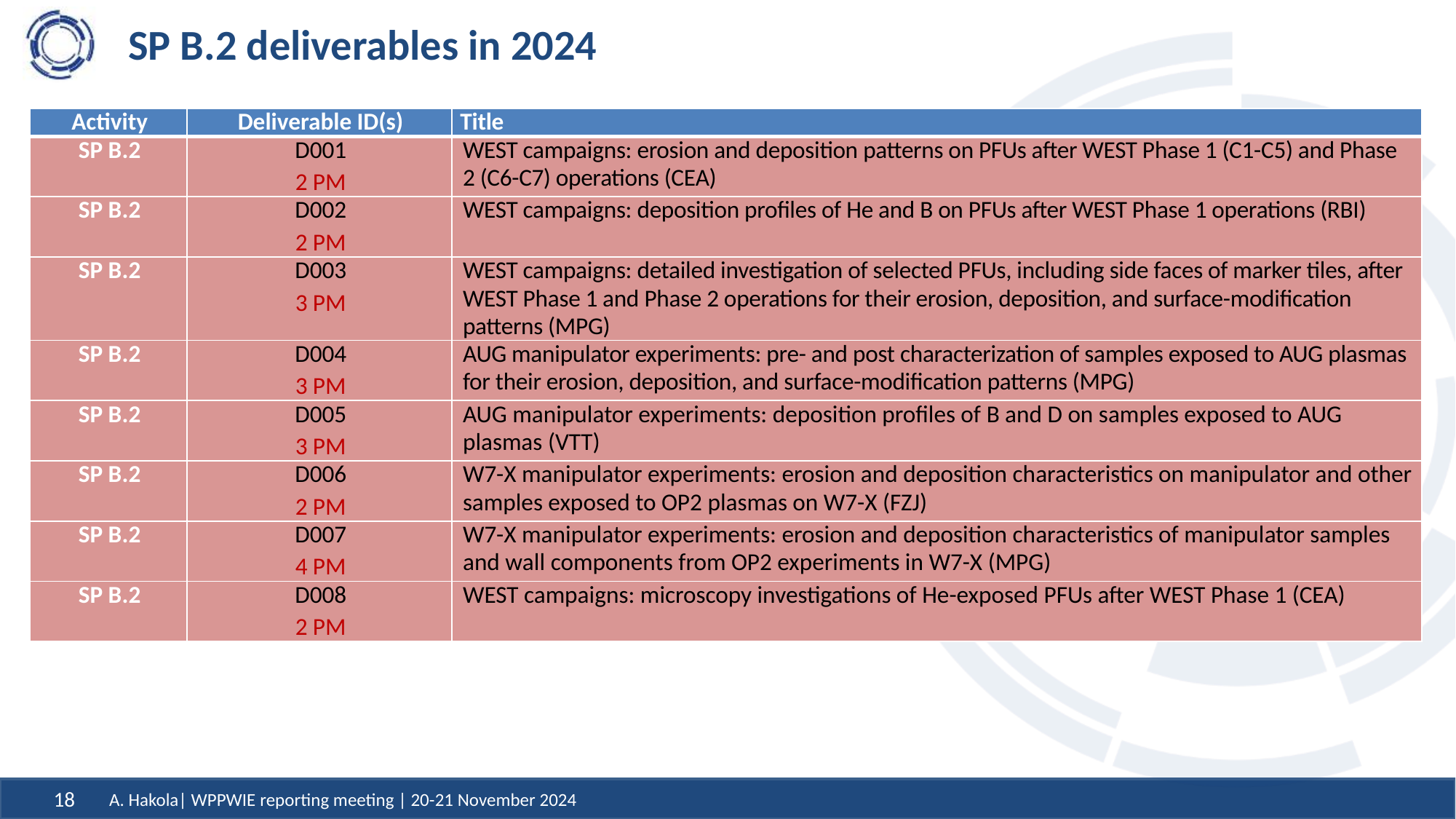

# SP B.2 deliverables in 2024
| Activity | Deliverable ID(s) | Title |
| --- | --- | --- |
| SP B.2 | D001 2 PM | WEST campaigns: erosion and deposition patterns on PFUs after WEST Phase 1 (C1-C5) and Phase 2 (C6-C7) operations (CEA) |
| SP B.2 | D002 2 PM | WEST campaigns: deposition profiles of He and B on PFUs after WEST Phase 1 operations (RBI) |
| SP B.2 | D003 3 PM | WEST campaigns: detailed investigation of selected PFUs, including side faces of marker tiles, after WEST Phase 1 and Phase 2 operations for their erosion, deposition, and surface-modification patterns (MPG) |
| SP B.2 | D004 3 PM | AUG manipulator experiments: pre- and post characterization of samples exposed to AUG plasmas for their erosion, deposition, and surface-modification patterns (MPG) |
| SP B.2 | D005 3 PM | AUG manipulator experiments: deposition profiles of B and D on samples exposed to AUG plasmas (VTT) |
| SP B.2 | D006 2 PM | W7-X manipulator experiments: erosion and deposition characteristics on manipulator and other samples exposed to OP2 plasmas on W7-X (FZJ) |
| SP B.2 | D007 4 PM | W7-X manipulator experiments: erosion and deposition characteristics of manipulator samples and wall components from OP2 experiments in W7-X (MPG) |
| SP B.2 | D008 2 PM | WEST campaigns: microscopy investigations of He-exposed PFUs after WEST Phase 1 (CEA) |
A. Hakola| WPPWIE reporting meeting | 20-21 November 2024
18